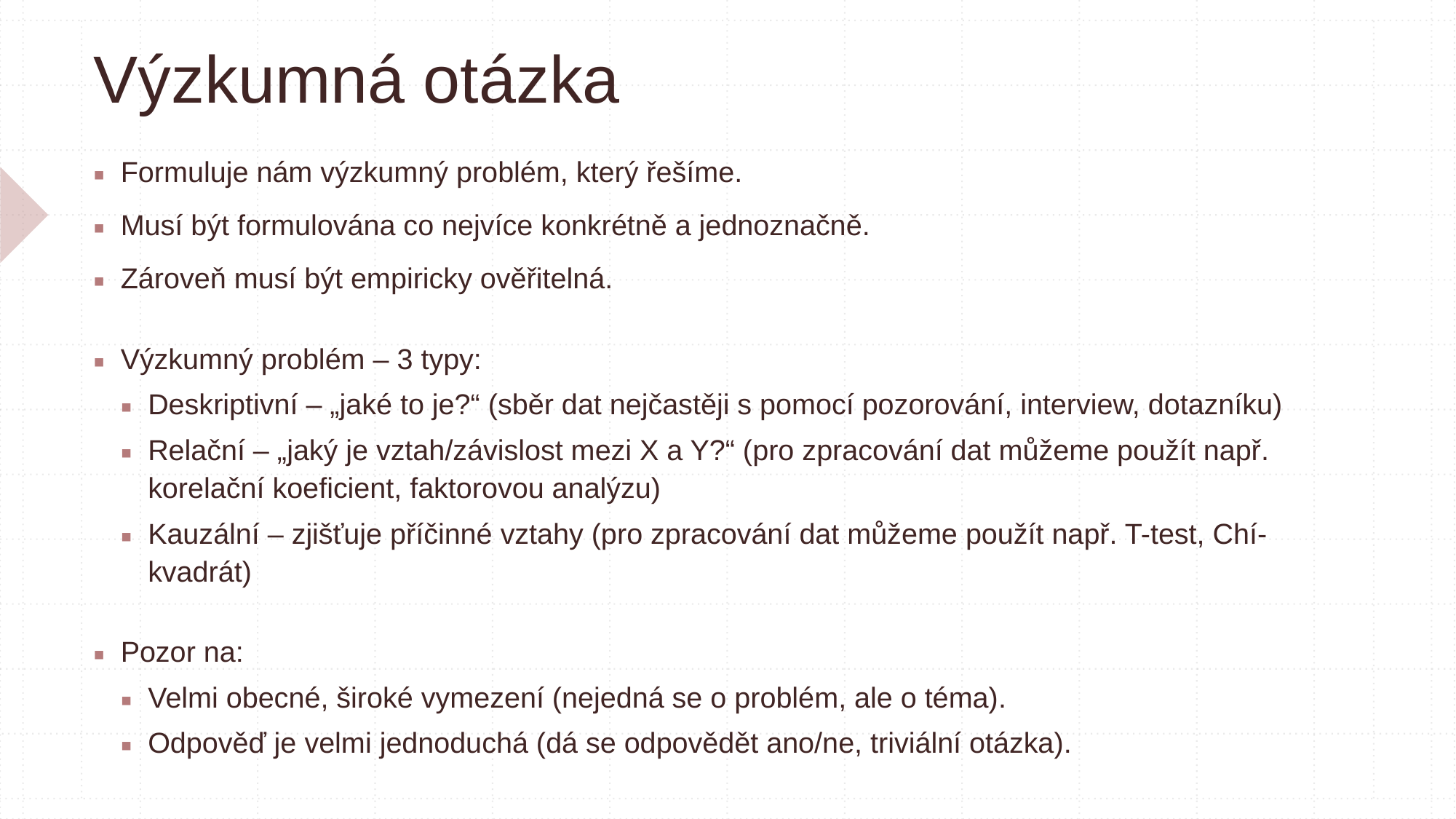

# Výzkumná otázka
Formuluje nám výzkumný problém, který řešíme.
Musí být formulována co nejvíce konkrétně a jednoznačně.
Zároveň musí být empiricky ověřitelná.

Výzkumný problém – 3 typy:
Deskriptivní – „jaké to je?“ (sběr dat nejčastěji s pomocí pozorování, interview, dotazníku)
Relační – „jaký je vztah/závislost mezi X a Y?“ (pro zpracování dat můžeme použít např. korelační koeficient, faktorovou analýzu)
Kauzální – zjišťuje příčinné vztahy (pro zpracování dat můžeme použít např. T-test, Chí-kvadrát)

Pozor na:
Velmi obecné, široké vymezení (nejedná se o problém, ale o téma).
Odpověď je velmi jednoduchá (dá se odpovědět ano/ne, triviální otázka).